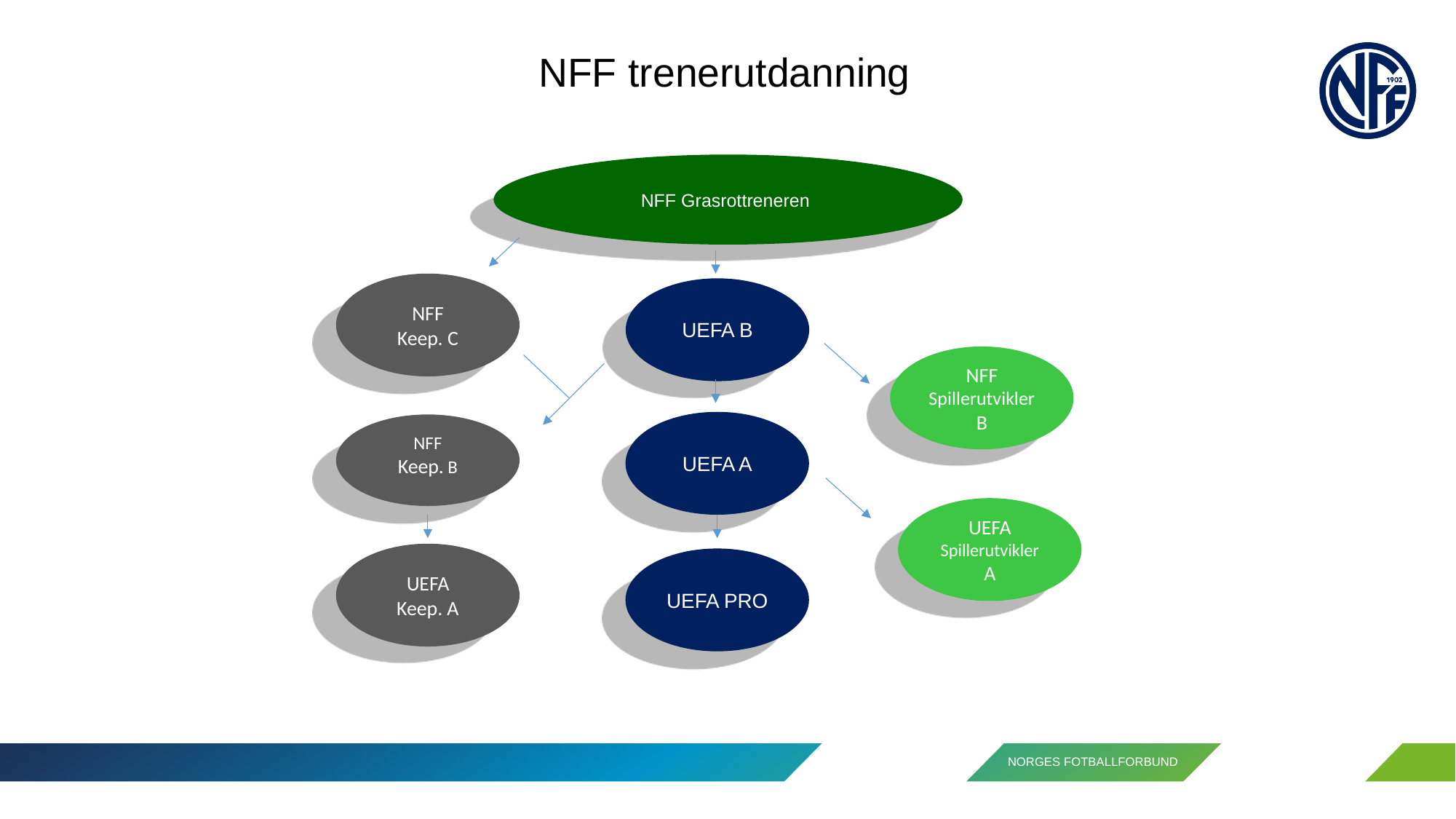

NFF trenerutdanning
NFF Grasrottreneren
NFF
Keep. C
UEFA B
NFF
Spillerutvikler
B
UEFA A

NFF
Keep. B

UEFA
Spillerutvikler
A
UEFA
Keep. A
UEFA PRO
3